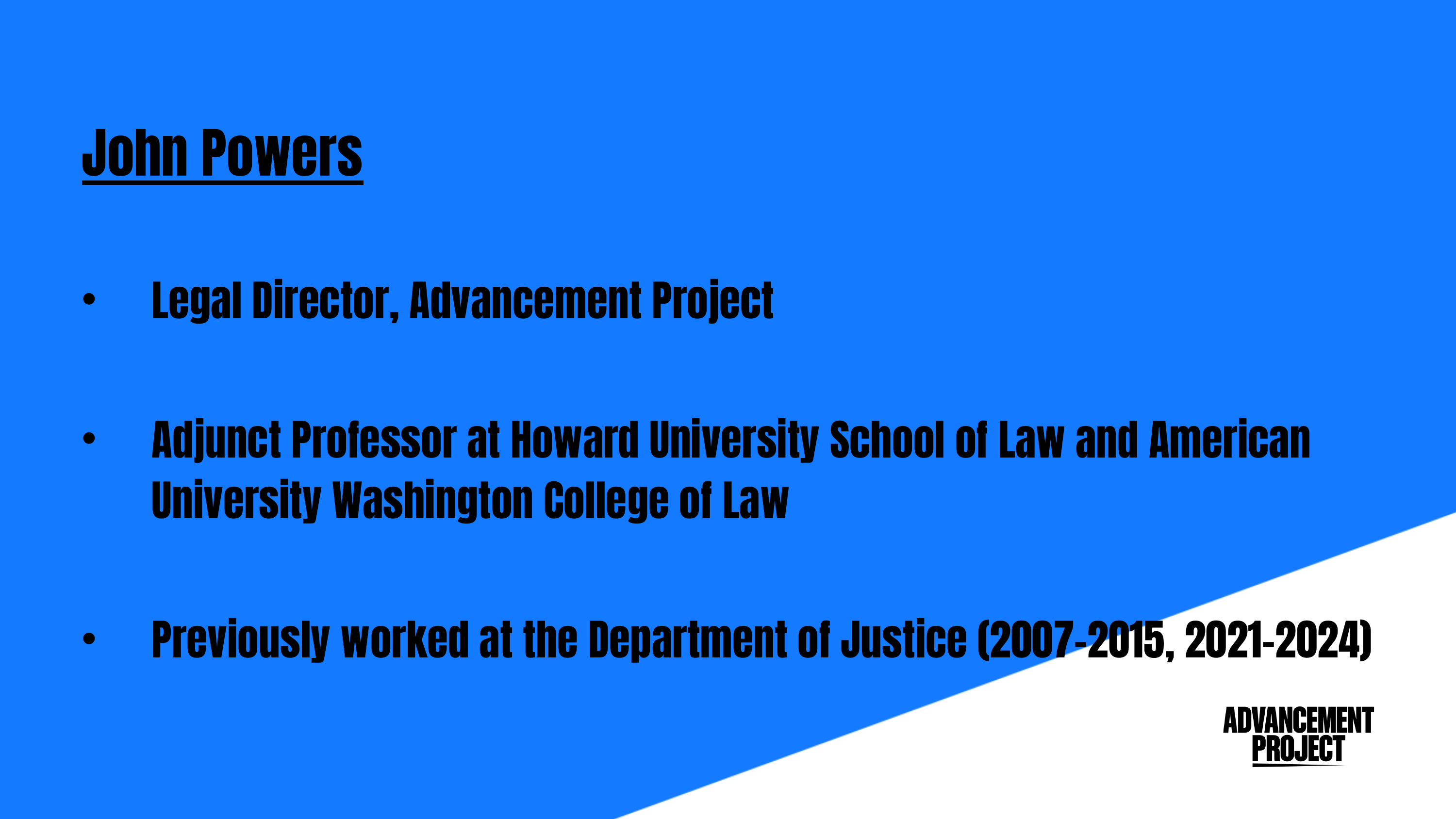

John Powers

Legal Director, Advancement Project

Adjunct Professor at Howard University School of Law and American University Washington College of Law

Previously worked at the Department of Justice (2007-2015, 2021-2024)